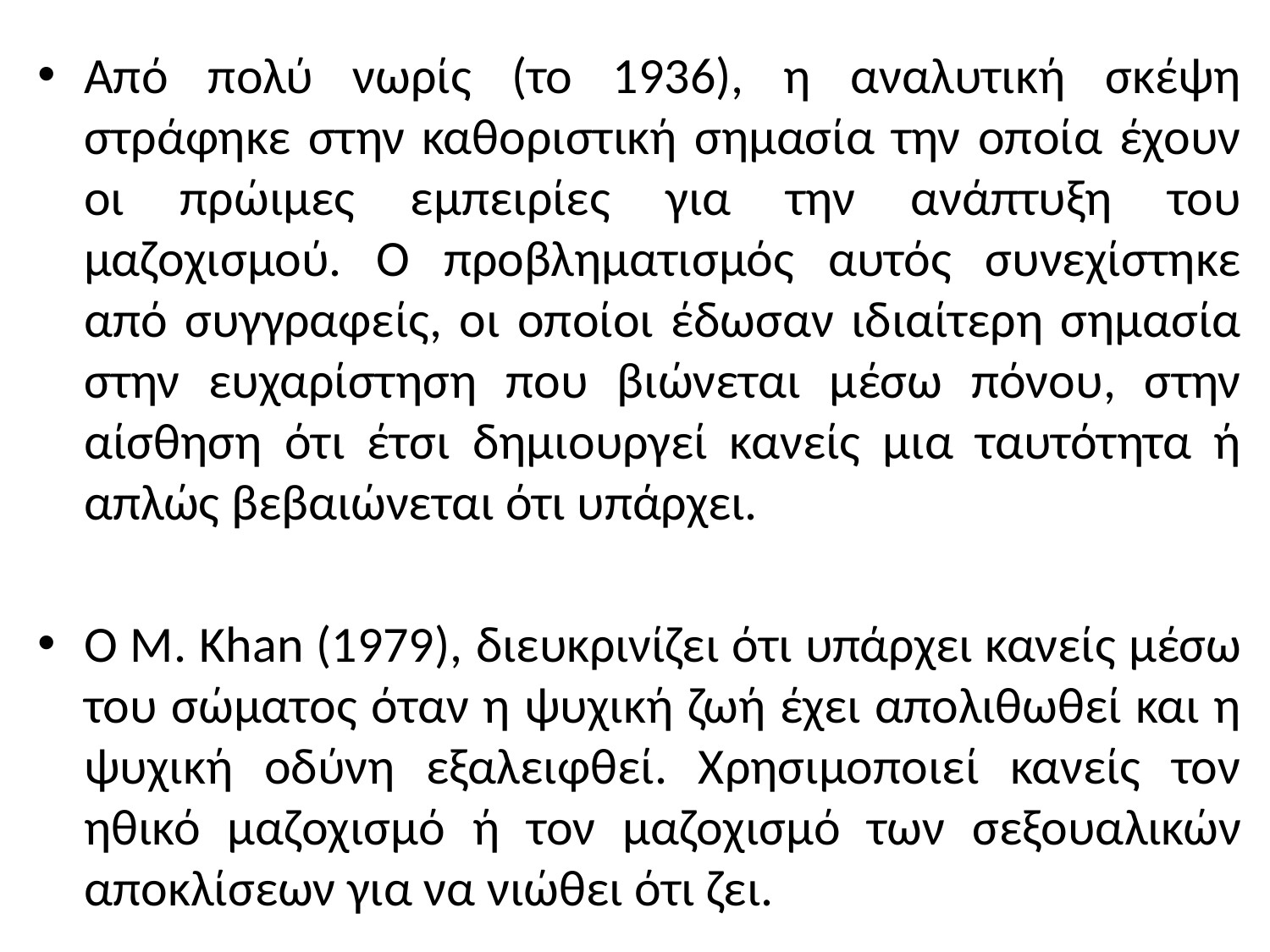

Από πολύ νωρίς (το 1936), η αναλυτική σκέψη στράφηκε στην καθοριστική σημασία την οποία έχουν οι πρώιμες εμπειρίες για την ανάπτυξη του μαζοχισμού. Ο προβληματισμός αυτός συνεχίστηκε από συγγραφείς, οι οποίοι έδωσαν ιδιαίτερη σημασία στην ευχαρίστηση που βιώνεται μέσω πόνου, στην αίσθηση ότι έτσι δημιουργεί κανείς μια ταυτότητα ή απλώς βεβαιώνεται ότι υπάρχει.

Ο M. Khan (1979), διευκρινίζει ότι υπάρχει κανείς μέσω του σώματος όταν η ψυχική ζωή έχει απολιθωθεί και η ψυχική οδύνη εξαλειφθεί. Χρησιμοποιεί κανείς τον ηθικό μαζοχισμό ή τον μαζοχισμό των σεξουαλικών αποκλίσεων για να νιώθει ότι ζει.